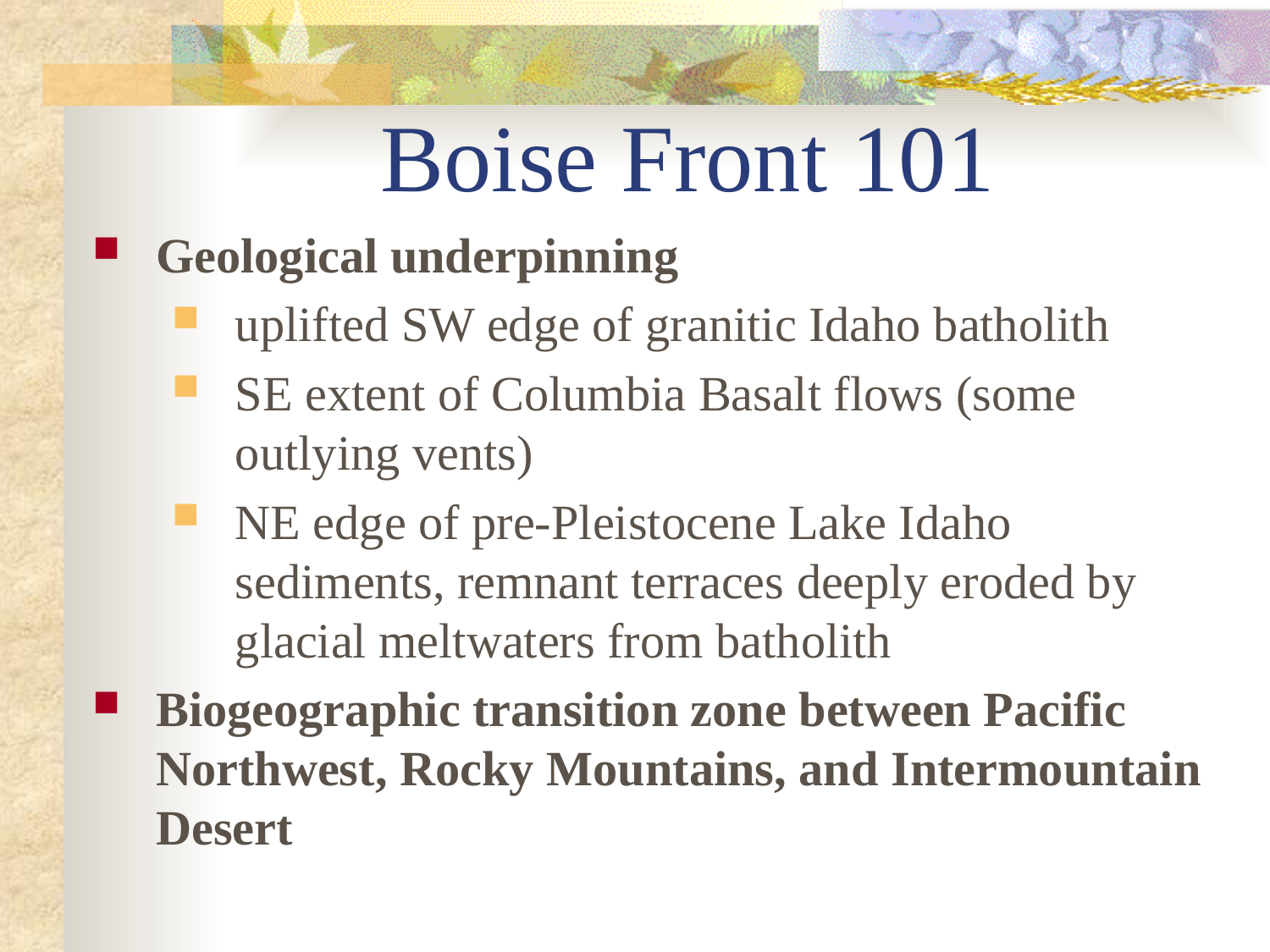

# Boise Front 101
Geological underpinning
uplifted SW edge of granitic Idaho batholith
SE extent of Columbia Basalt flows (some outlying vents)
NE edge of pre-Pleistocene Lake Idaho sediments, remnant terraces deeply eroded by glacial meltwaters from batholith
Biogeographic transition zone between Pacific Northwest, Rocky Mountains, and Intermountain Desert